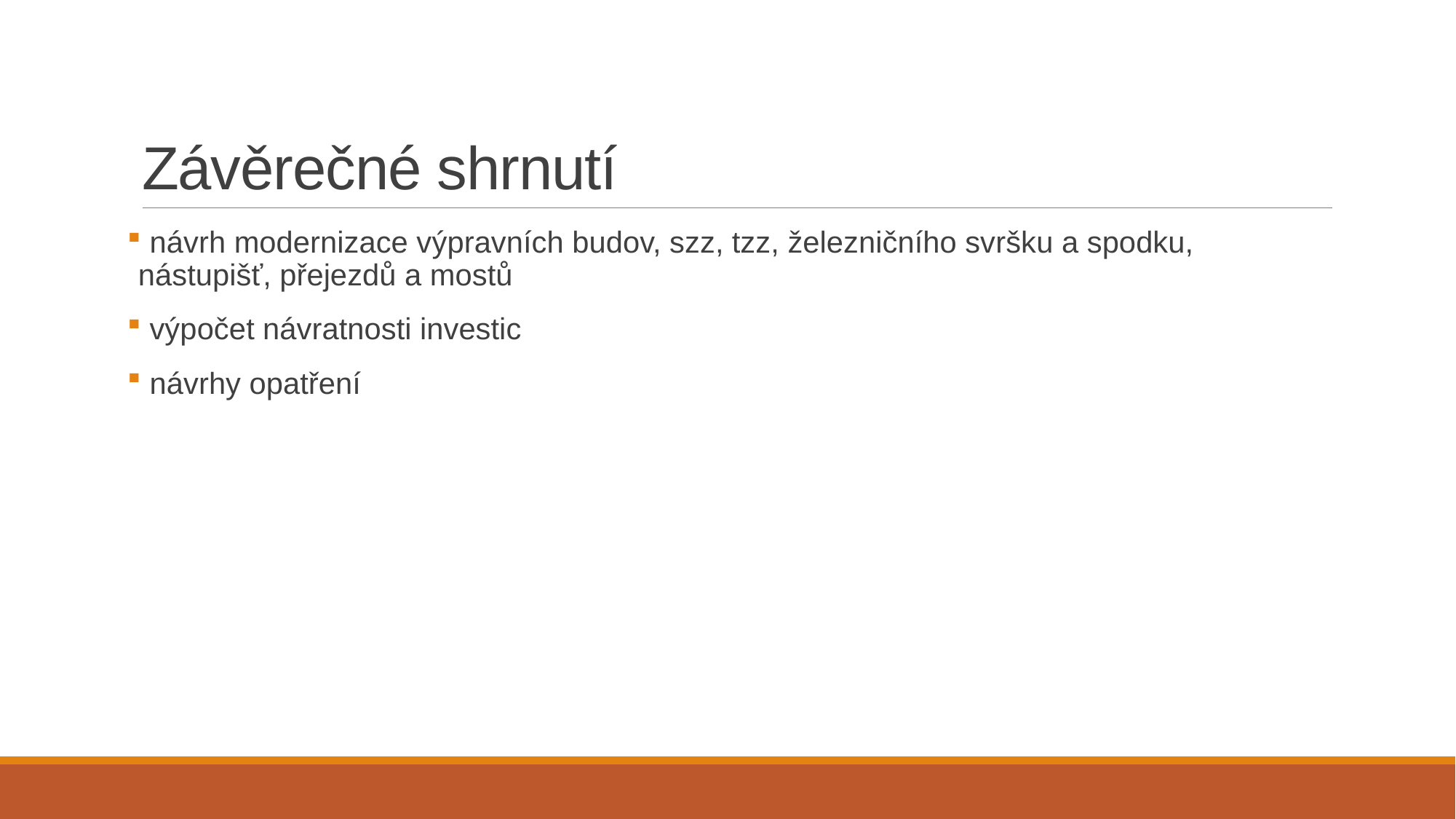

# Závěrečné shrnutí
 návrh modernizace výpravních budov, szz, tzz, železničního svršku a spodku, nástupišť, přejezdů a mostů
 výpočet návratnosti investic
 návrhy opatření